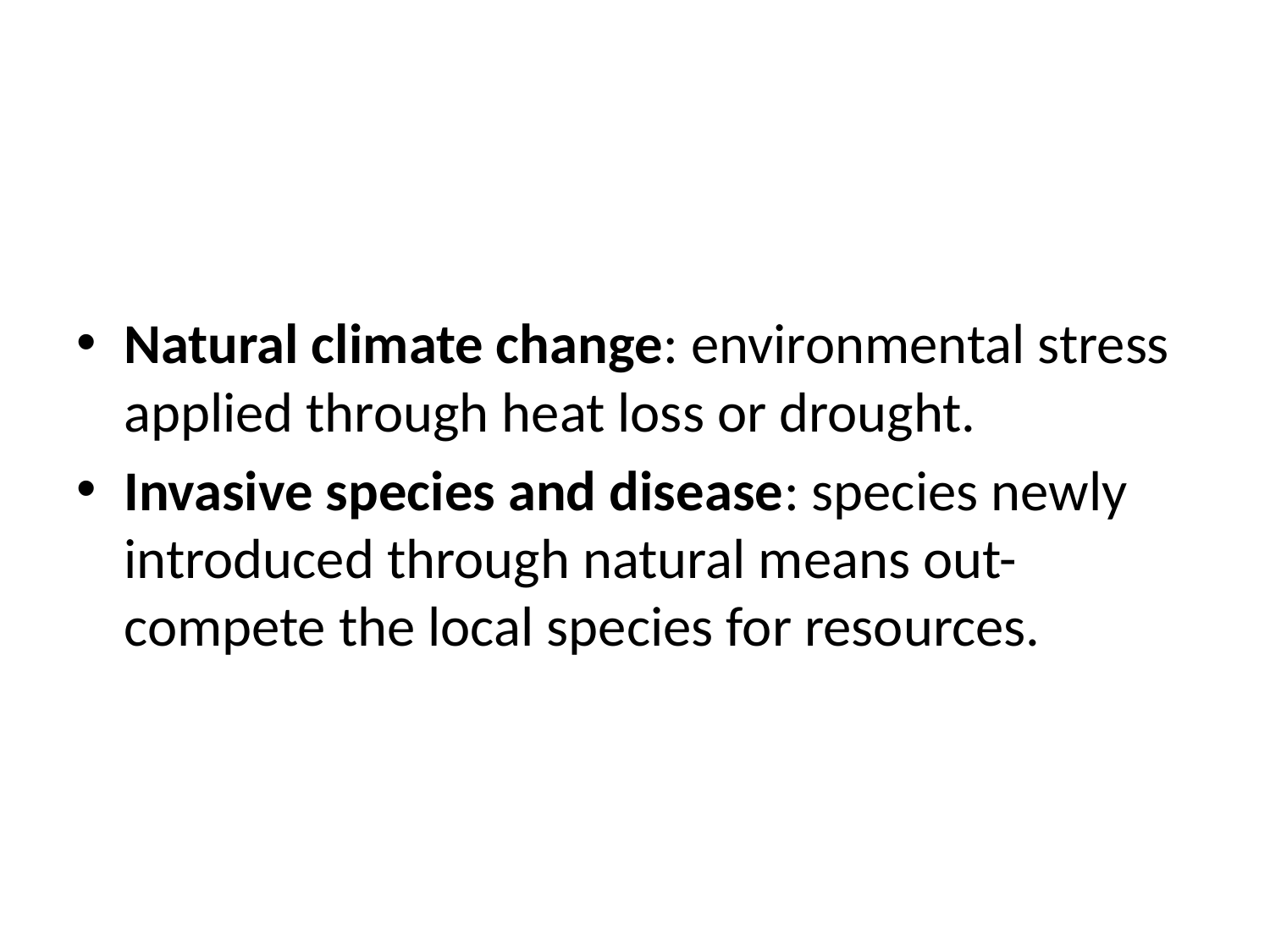

#

Natural climate change: environmental stress applied through heat loss or drought.
Invasive species and disease: species newly introduced through natural means out-compete the local species for resources.